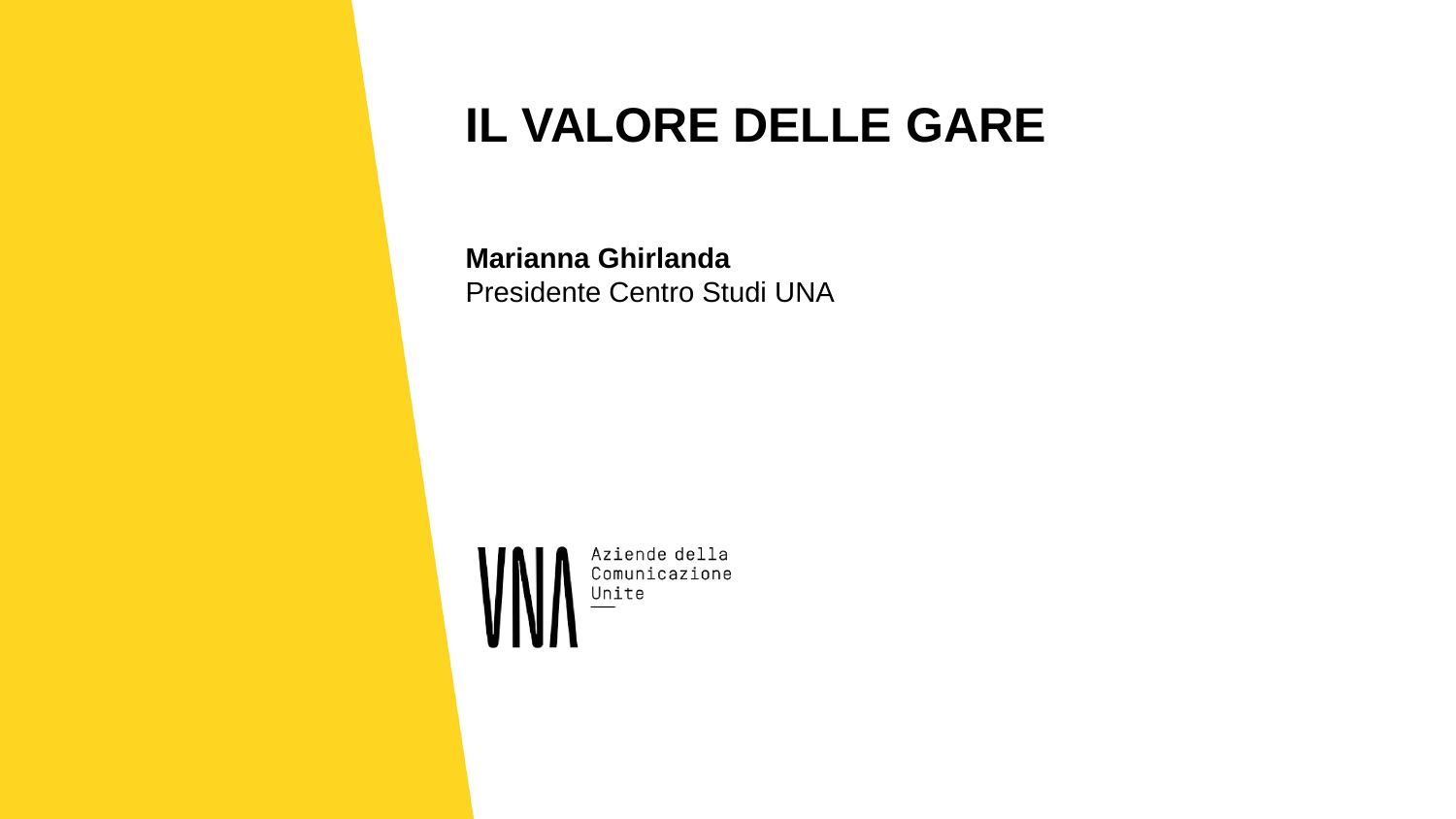

IL VALORE DELLE GARE
Marianna Ghirlanda
Presidente Centro Studi UNA